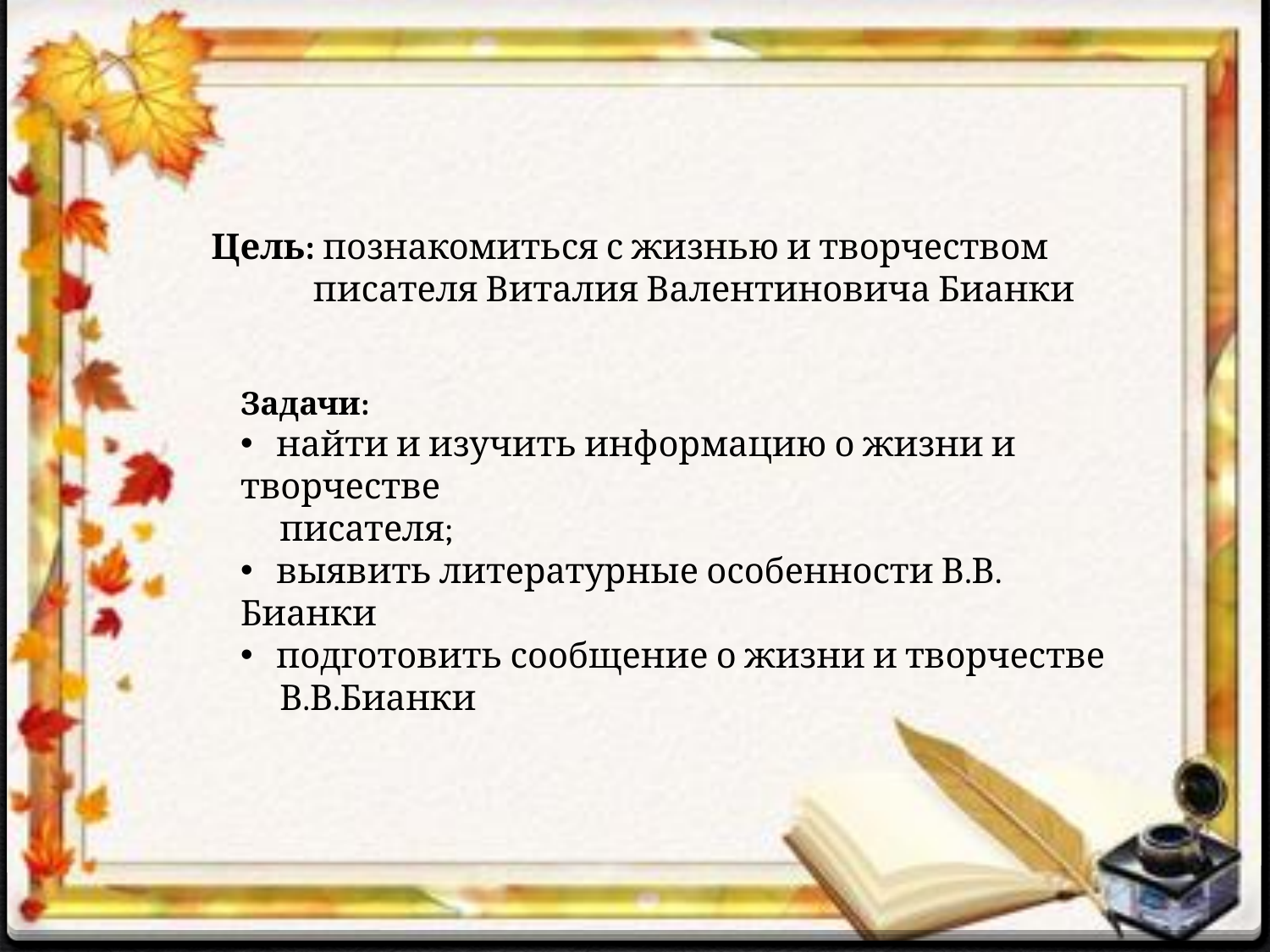

Цель: познакомиться с жизнью и творчеством
             писателя Виталия Валентиновича Бианки
Задачи:
   найти и изучить информацию о жизни и творчестве
     писателя;
   выявить литературные особенности В.В. Бианки
   подготовить сообщение о жизни и творчестве
     В.В.Бианки